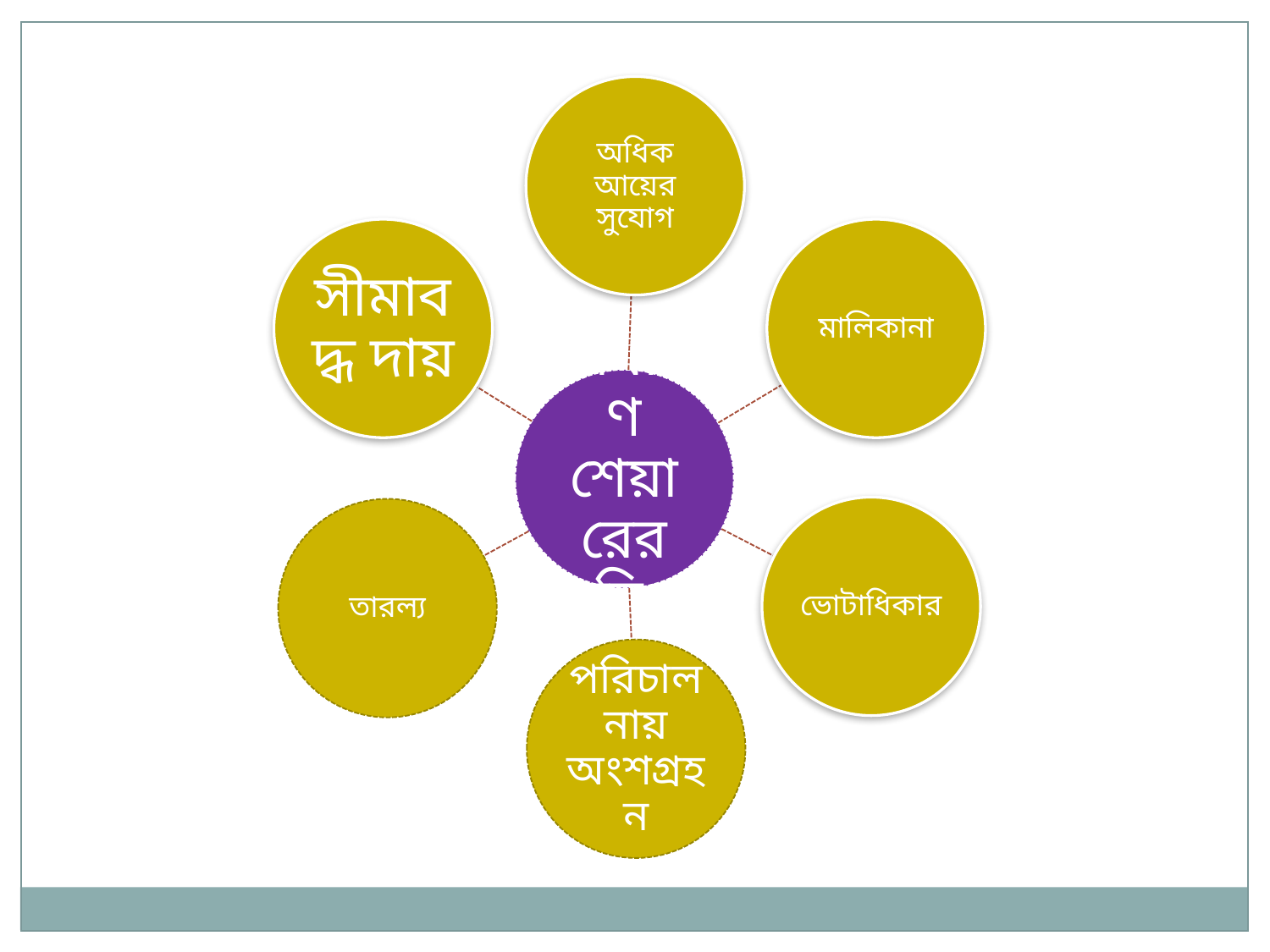

সাধারণ শেয়ারের সুবিধা

অধিক আয়ের সুযোগ

মালিকানা

ভোটাধিকার

পরিচালনায় অংশগ্রহন

তারল্য

সীমাবদ্ধ দায়